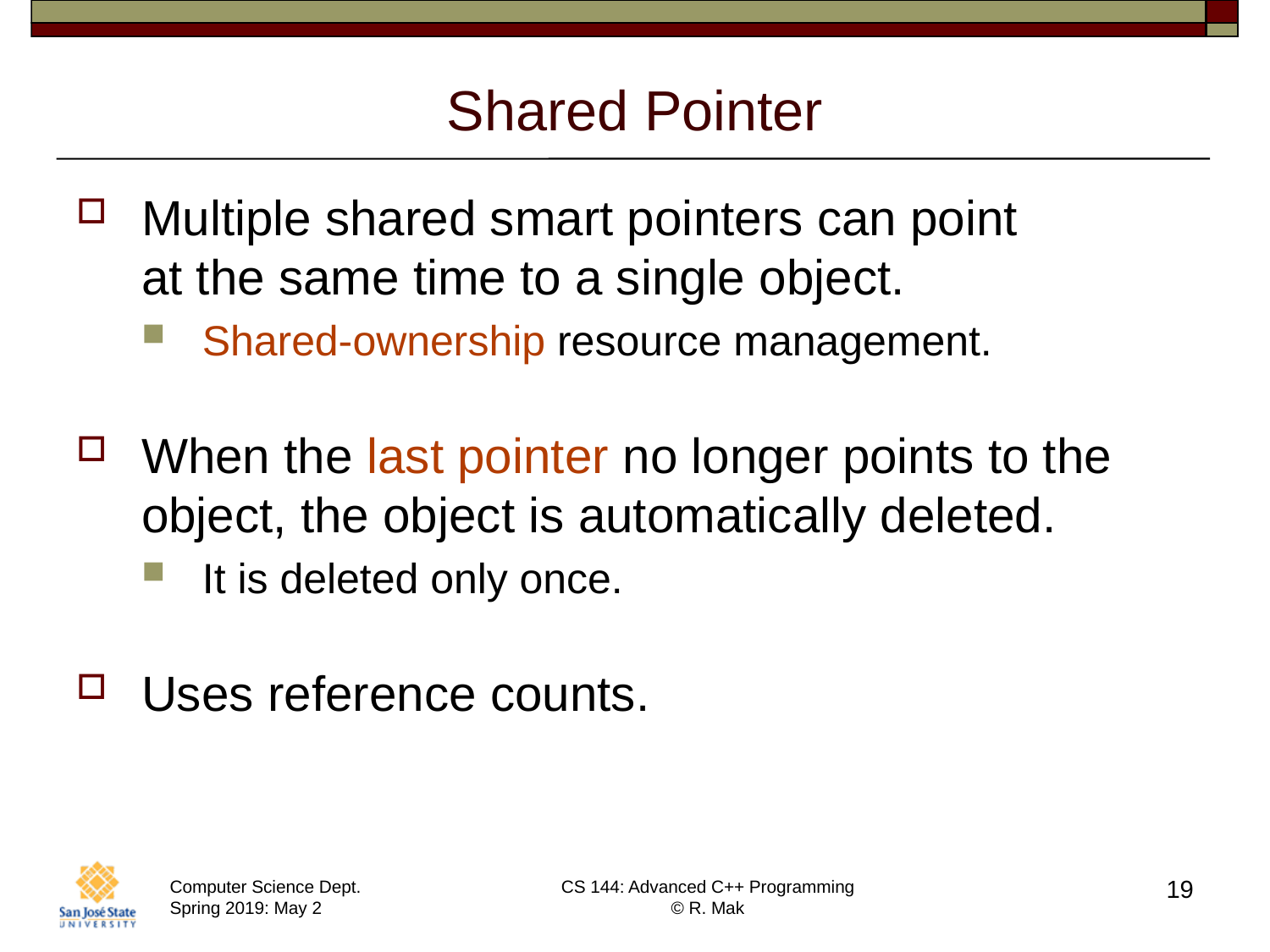

# Shared Pointer
Multiple shared smart pointers can point
at the same time to a single object.
Shared-ownership resource management.

When the last pointer no longer points to the object, the object is automatically deleted.
It is deleted only once.

Uses reference counts.
19